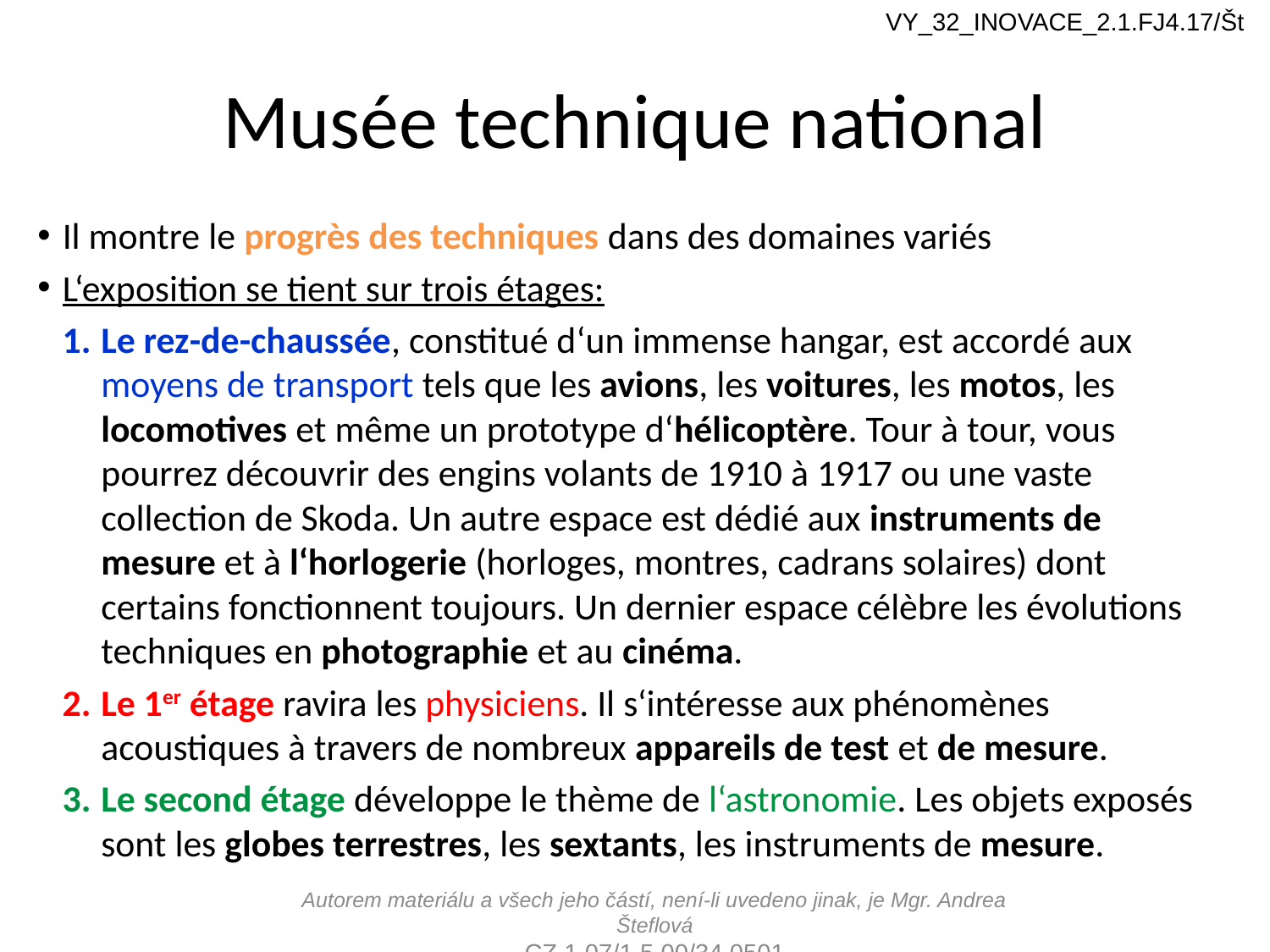

Musée technique national
VY_32_INOVACE_2.1.FJ4.17/Št
Il montre le progrès des techniques dans des domaines variés
L‘exposition se tient sur trois étages:
Le rez-de-chaussée, constitué d‘un immense hangar, est accordé aux moyens de transport tels que les avions, les voitures, les motos, les locomotives et même un prototype d‘hélicoptère. Tour à tour, vous pourrez découvrir des engins volants de 1910 à 1917 ou une vaste collection de Skoda. Un autre espace est dédié aux instruments de mesure et à l‘horlogerie (horloges, montres, cadrans solaires) dont certains fonctionnent toujours. Un dernier espace célèbre les évolutions techniques en photographie et au cinéma.
Le 1er étage ravira les physiciens. Il s‘intéresse aux phénomènes acoustiques à travers de nombreux appareils de test et de mesure.
Le second étage développe le thème de l‘astronomie. Les objets exposés sont les globes terrestres, les sextants, les instruments de mesure.
Autorem materiálu a všech jeho částí, není-li uvedeno jinak, je Mgr. Andrea Šteflová
CZ.1.07/1.5.00/34.0501